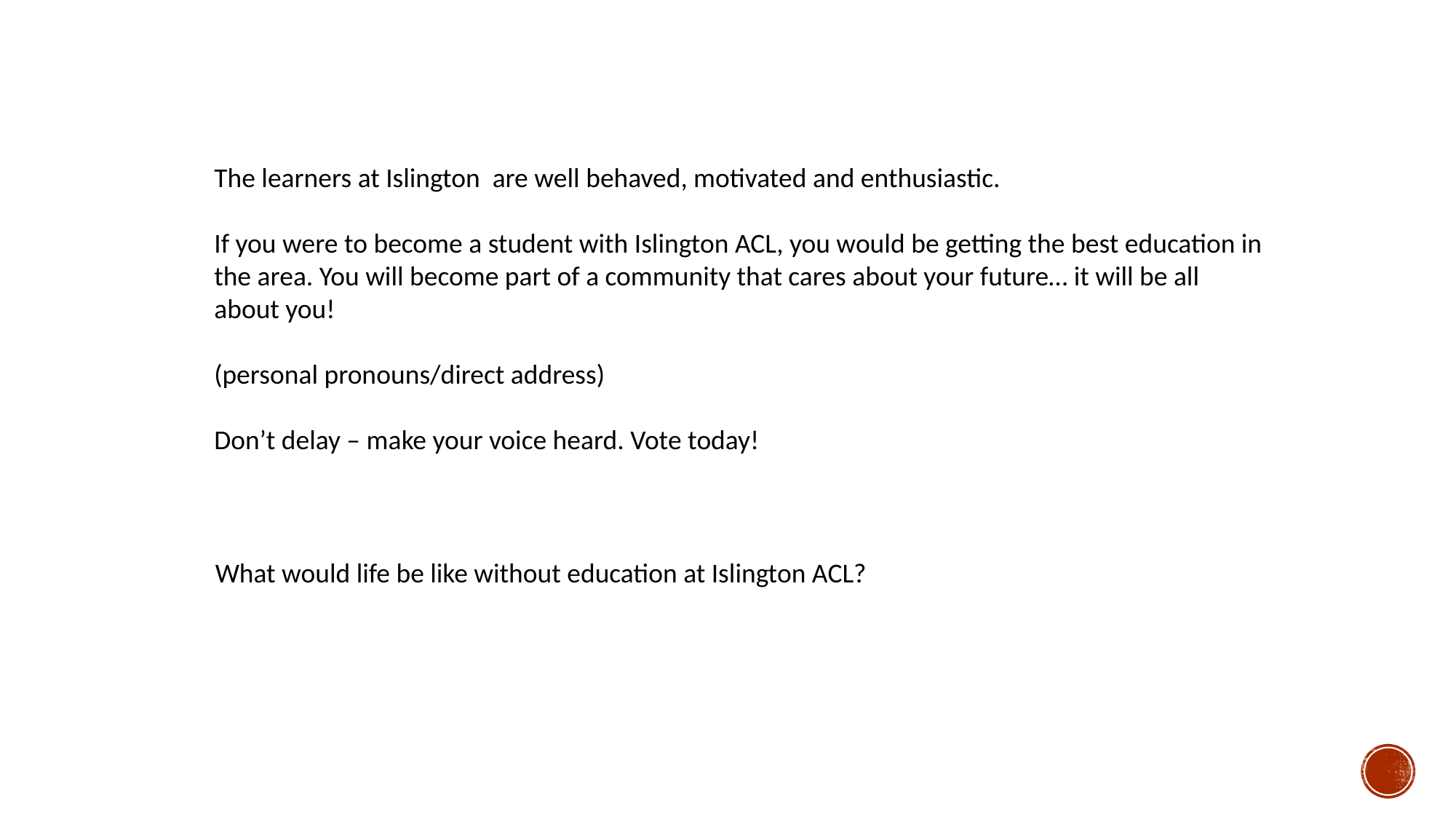

The learners at Islington  are well behaved, motivated and enthusiastic.

If you were to become a student with Islington ACL, you would be getting the best education in the area. You will become part of a community that cares about your future… it will be all about you!

(personal pronouns/direct address)

Don’t delay – make your voice heard. Vote today!

         What would life be like without education at Islington ACL?